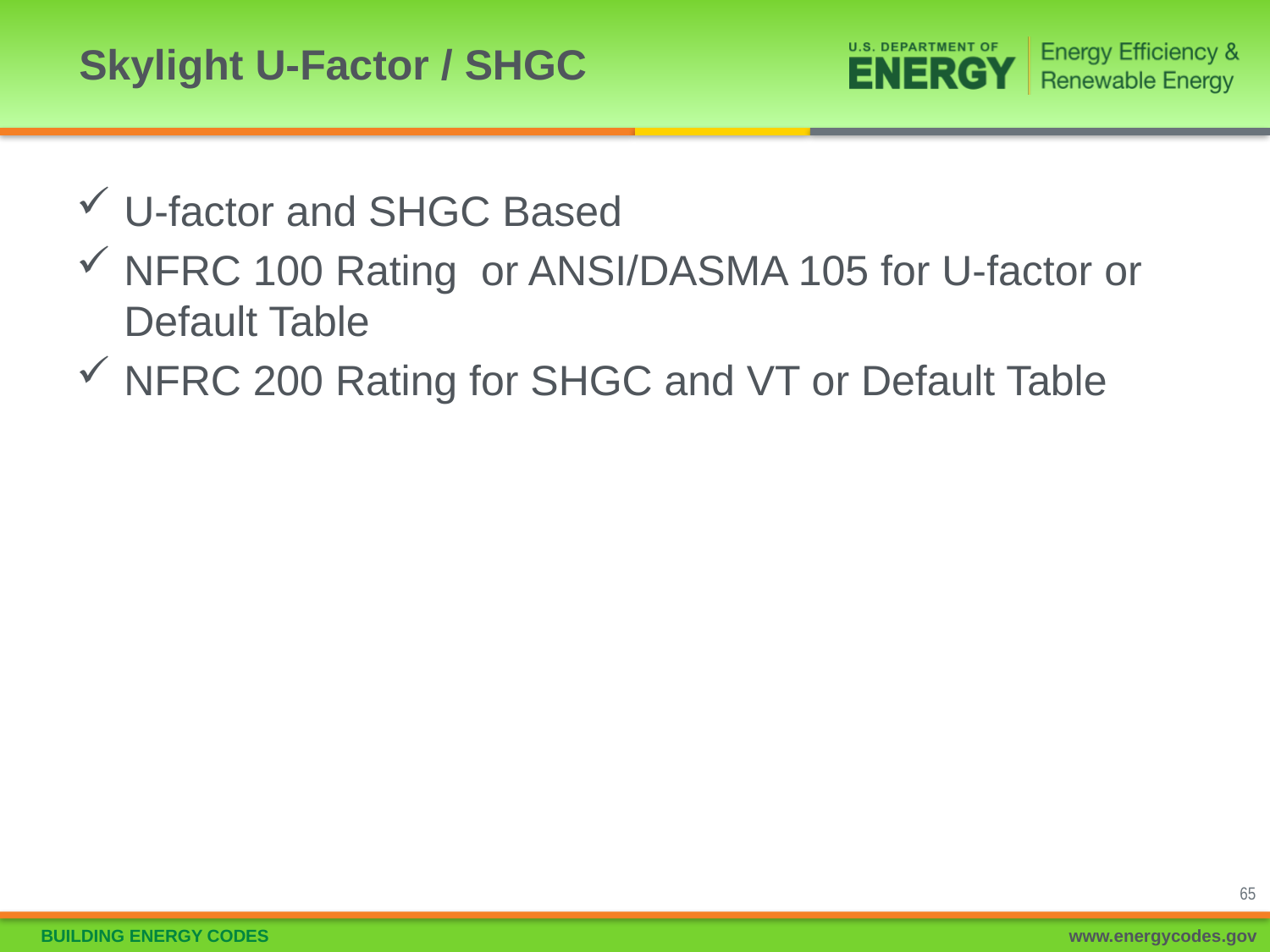

# Skylight U-Factor / SHGC
U-factor and SHGC Based
NFRC 100 Rating  or ANSI/DASMA 105 for U-factor or Default Table
NFRC 200 Rating for SHGC and VT or Default Table